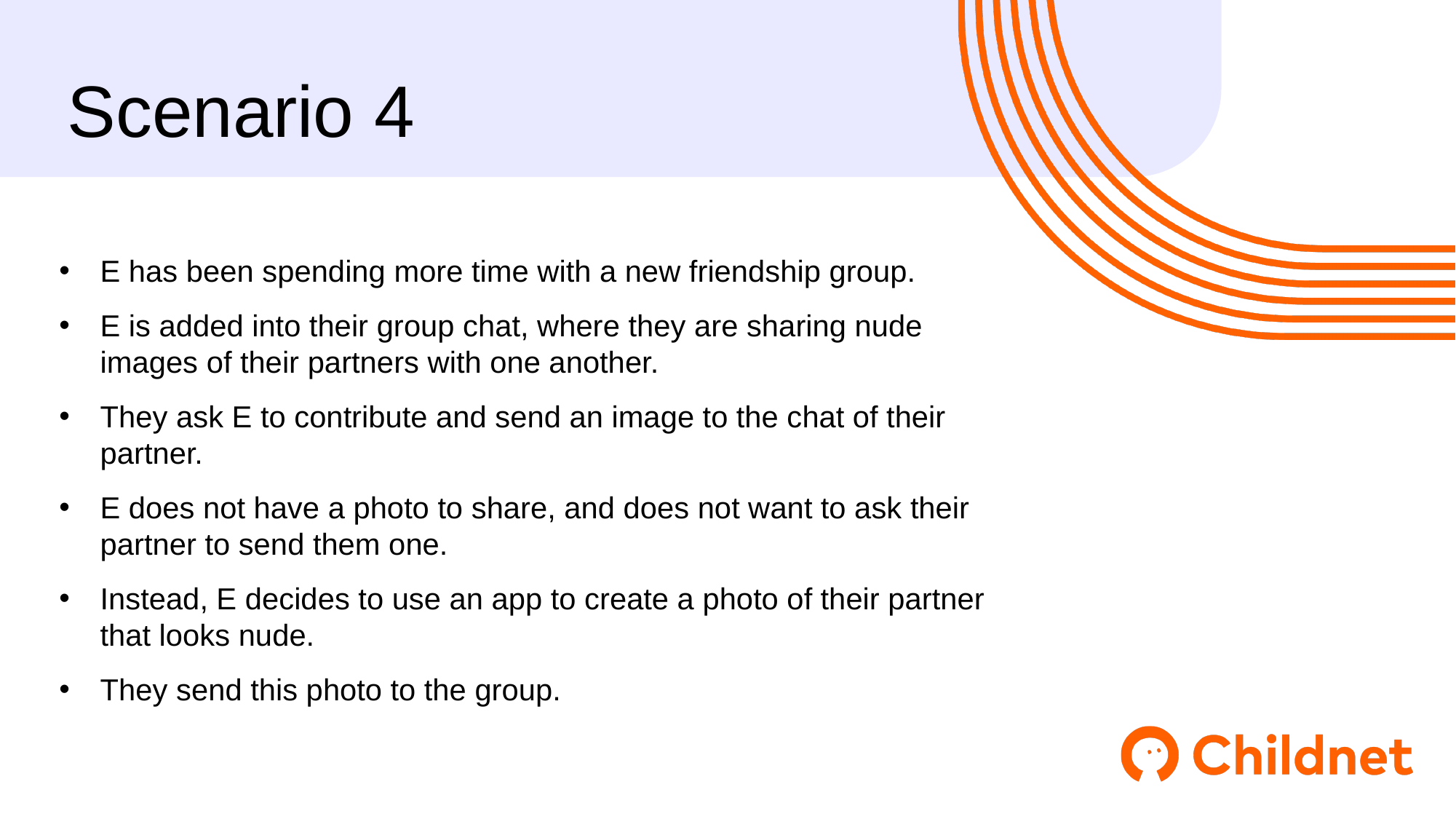

Scenario 4
E has been spending more time with a new friendship group.
E is added into their group chat, where they are sharing nude images of their partners with one another.
They ask E to contribute and send an image to the chat of their partner.
E does not have a photo to share, and does not want to ask their partner to send them one.
Instead, E decides to use an app to create a photo of their partner that looks nude.
They send this photo to the group.